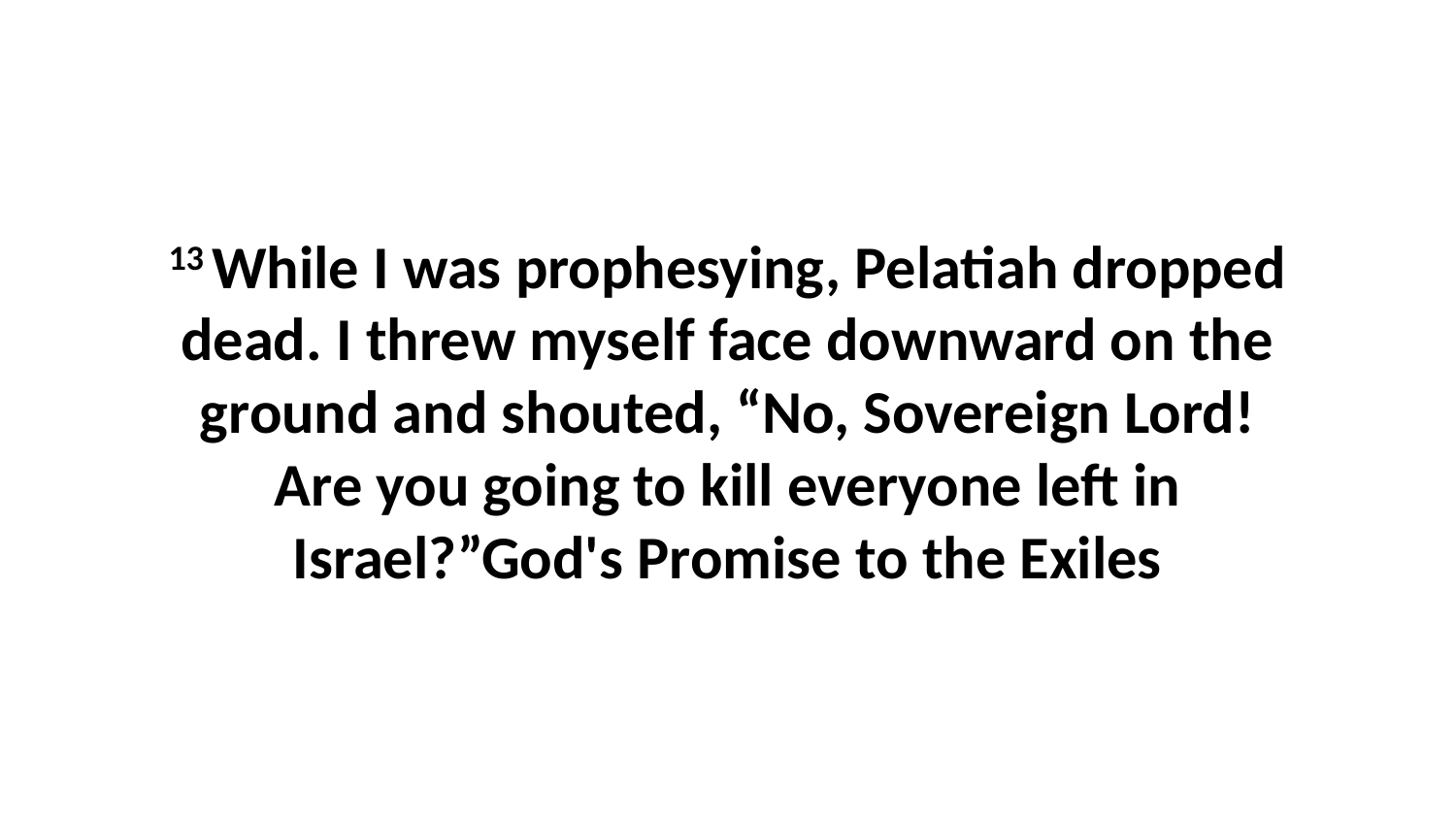

13 While I was prophesying, Pelatiah dropped dead. I threw myself face downward on the ground and shouted, “No, Sovereign Lord! Are you going to kill everyone left in Israel?”God's Promise to the Exiles